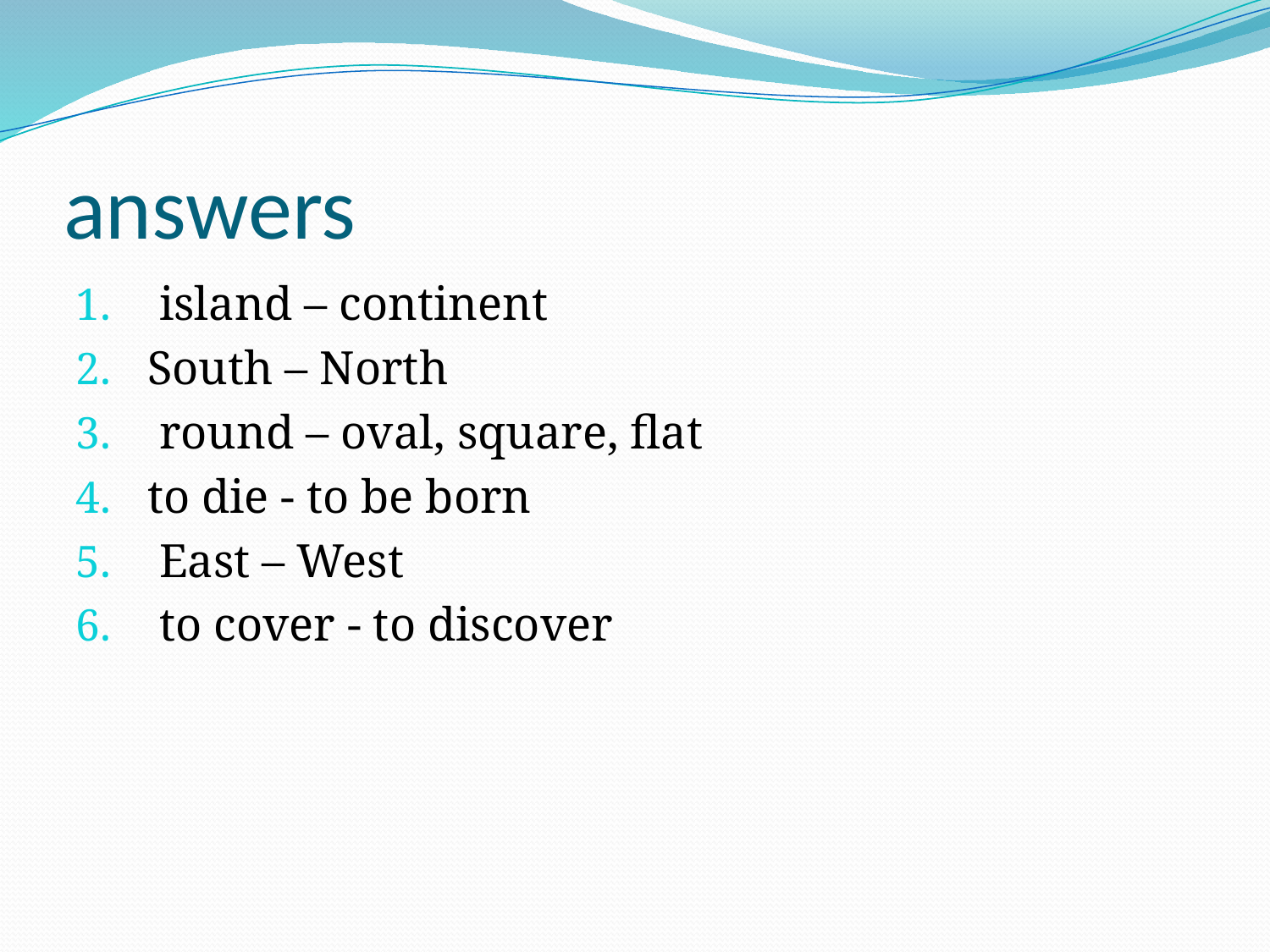

# answers
 island – continent
South – North
 round – oval, square, flat
to die - to be born
 East – West
 to cover - to discover